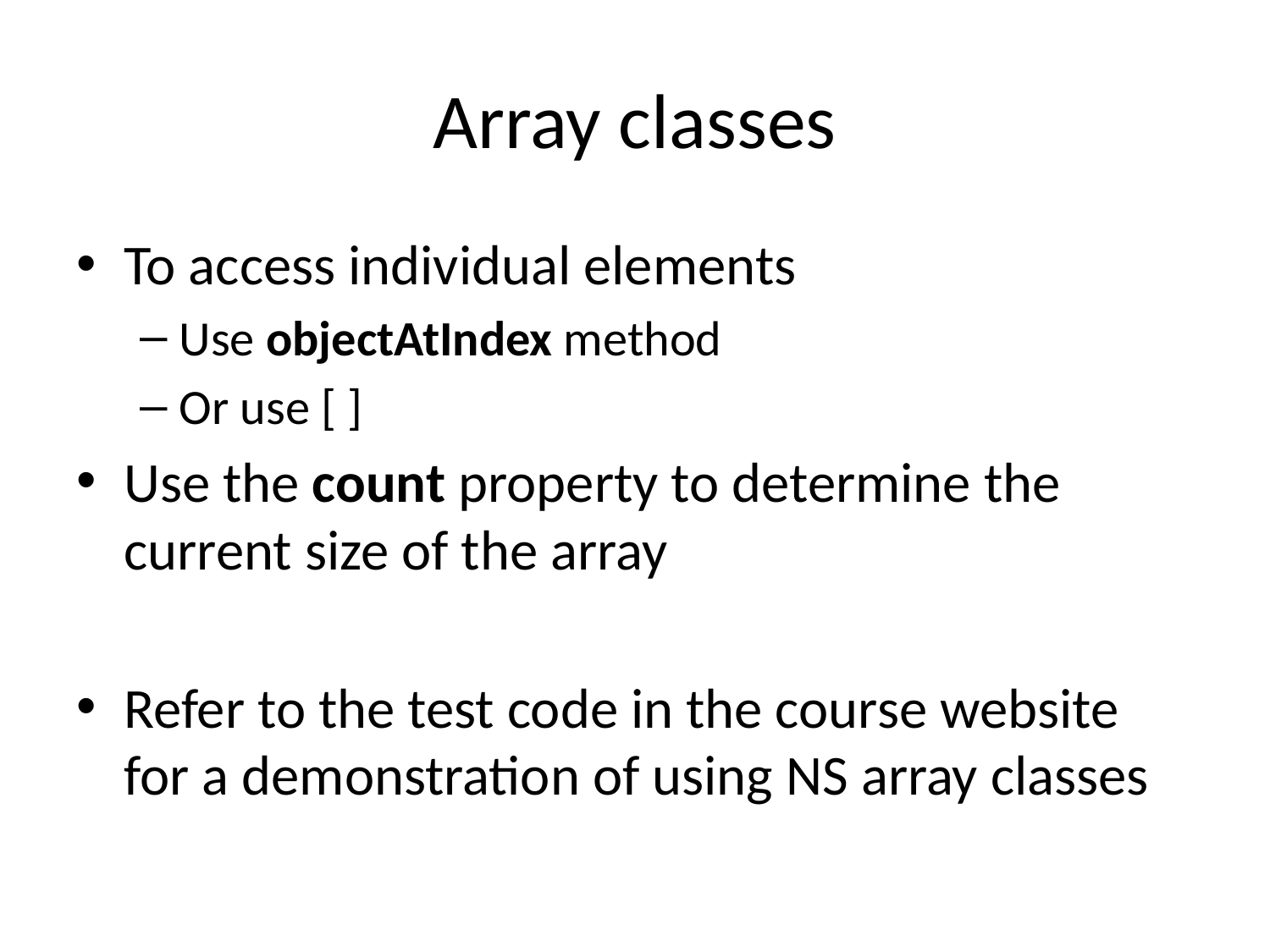

# Array classes
To access individual elements
Use objectAtIndex method
Or use [ ]
Use the count property to determine the current size of the array

Refer to the test code in the course website for a demonstration of using NS array classes